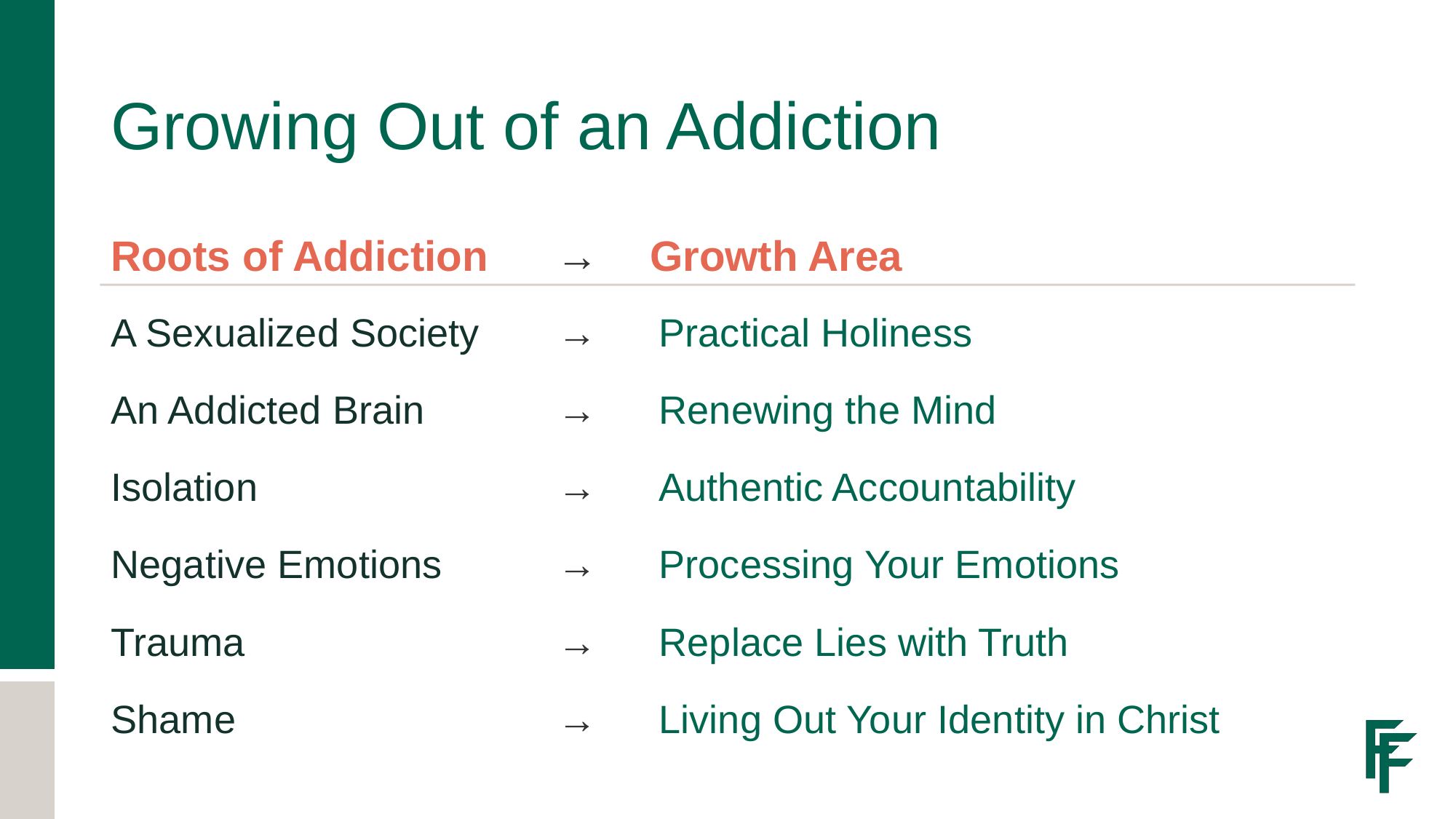

Growing Out of an Addiction
| Roots of Addiction | → | Growth Area |
| --- | --- | --- |
| A Sexualized Society | → | Practical Holiness |
| An Addicted Brain | → | Renewing the Mind |
| Isolation | → | Authentic Accountability |
| Negative Emotions | → | Processing Your Emotions |
| Trauma | → | Replace Lies with Truth |
| Shame | → | Living Out Your Identity in Christ |